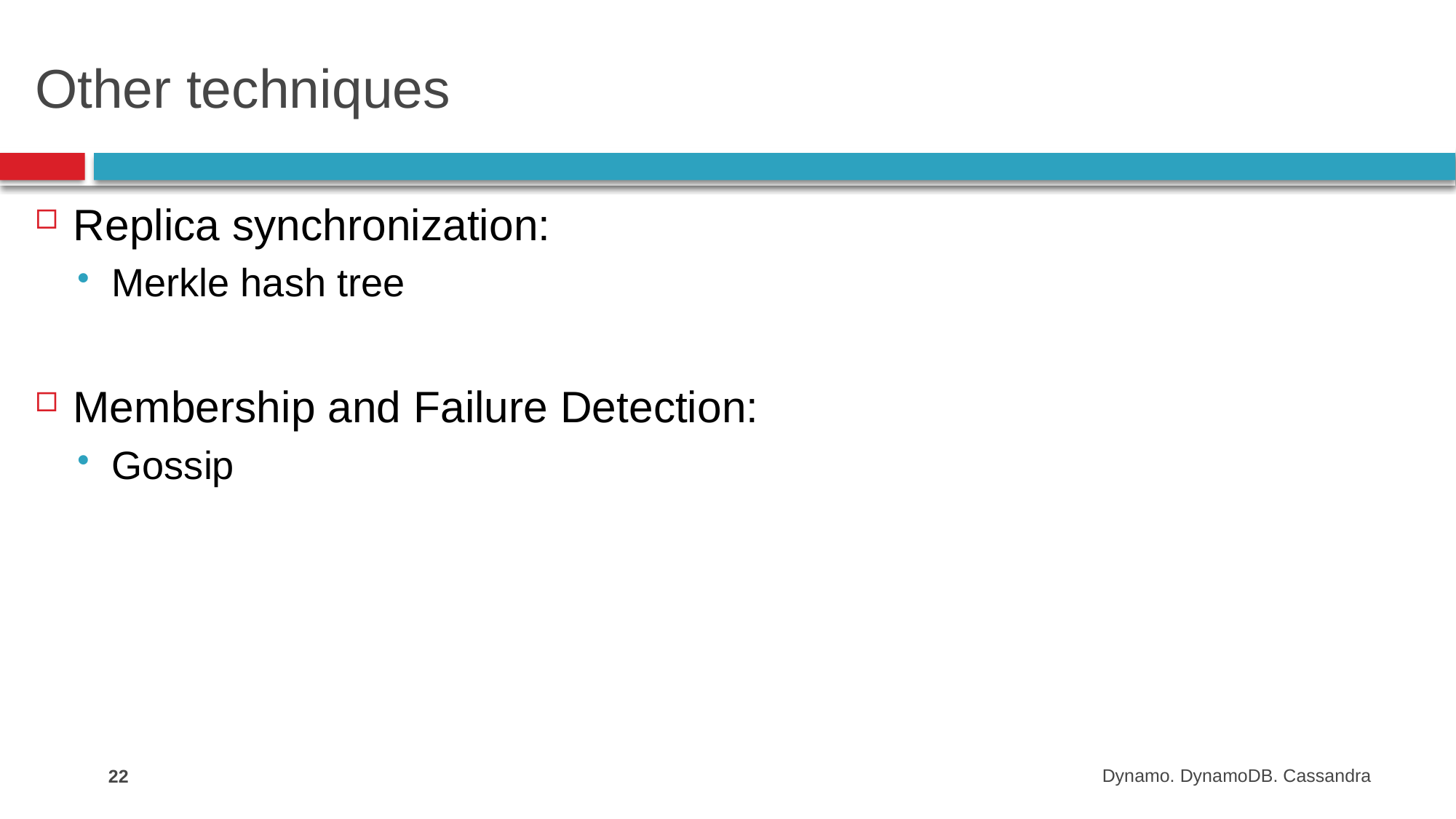

# Other techniques
Replica synchronization:
Merkle hash tree

Membership and Failure Detection:
Gossip

22
Dynamo. DynamoDB. Cassandra